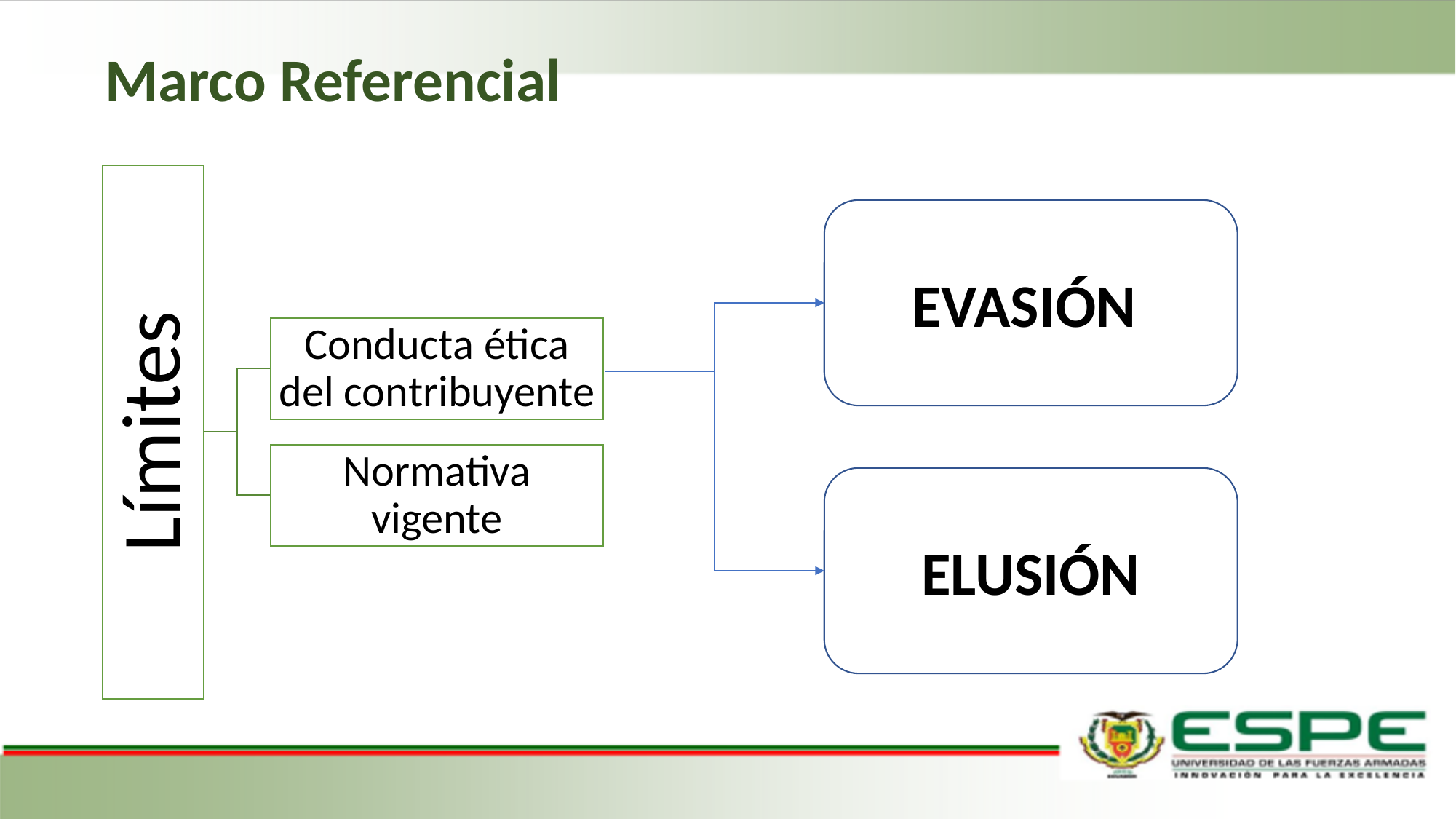

Marco Referencial

Límites
Conducta ética del contribuyente
Normativa vigente
EVASIÓN
ELUSIÓN